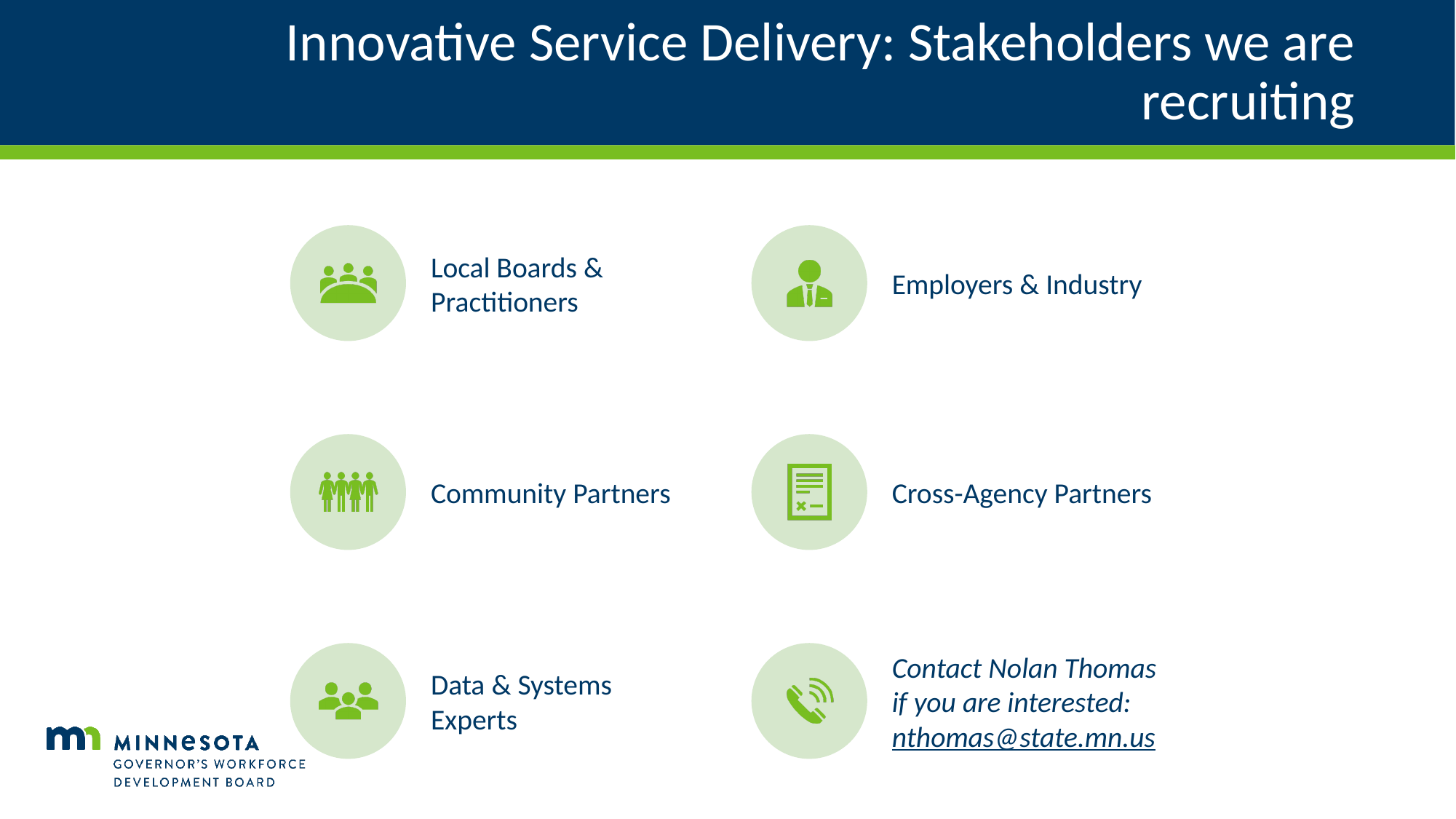

# Innovative Service Delivery: Stakeholders we are recruiting
Local Boards & Practitioners
Employers & Industry
Community Partners
Cross-Agency Partners
Data & Systems Experts
Contact Nolan Thomas if you are interested: nthomas@state.mn.us